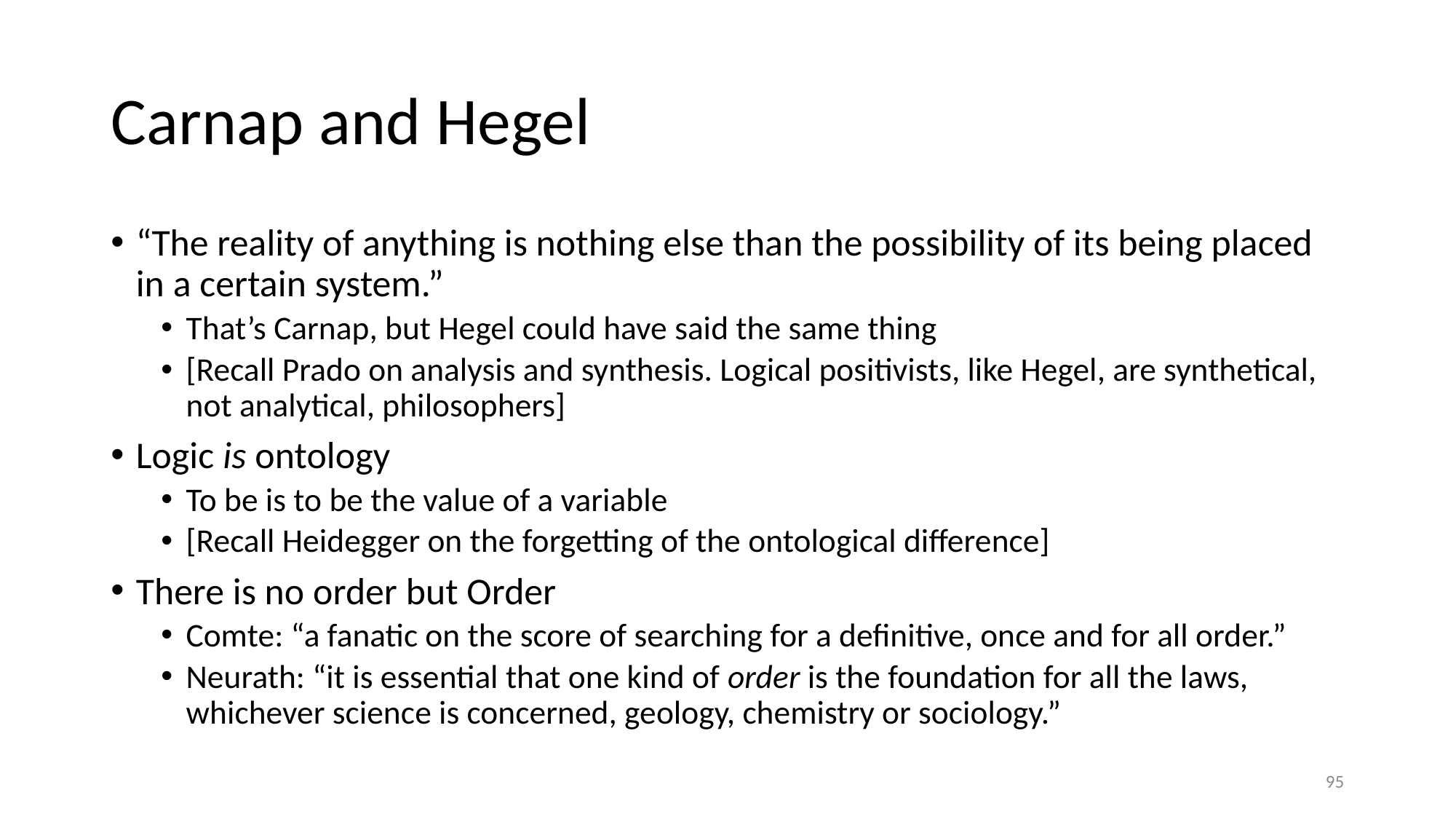

# Carnap and Hegel
“The reality of anything is nothing else than the possibility of its being placed in a certain system.”
That’s Carnap, but Hegel could have said the same thing
[Recall Prado on analysis and synthesis. Logical positivists, like Hegel, are synthetical, not analytical, philosophers]
Logic is ontology
To be is to be the value of a variable
[Recall Heidegger on the forgetting of the ontological difference]
There is no order but Order
Comte: “a fanatic on the score of searching for a definitive, once and for all order.”
Neurath: “it is essential that one kind of order is the foundation for all the laws, whichever science is concerned, geology, chemistry or sociology.”
95